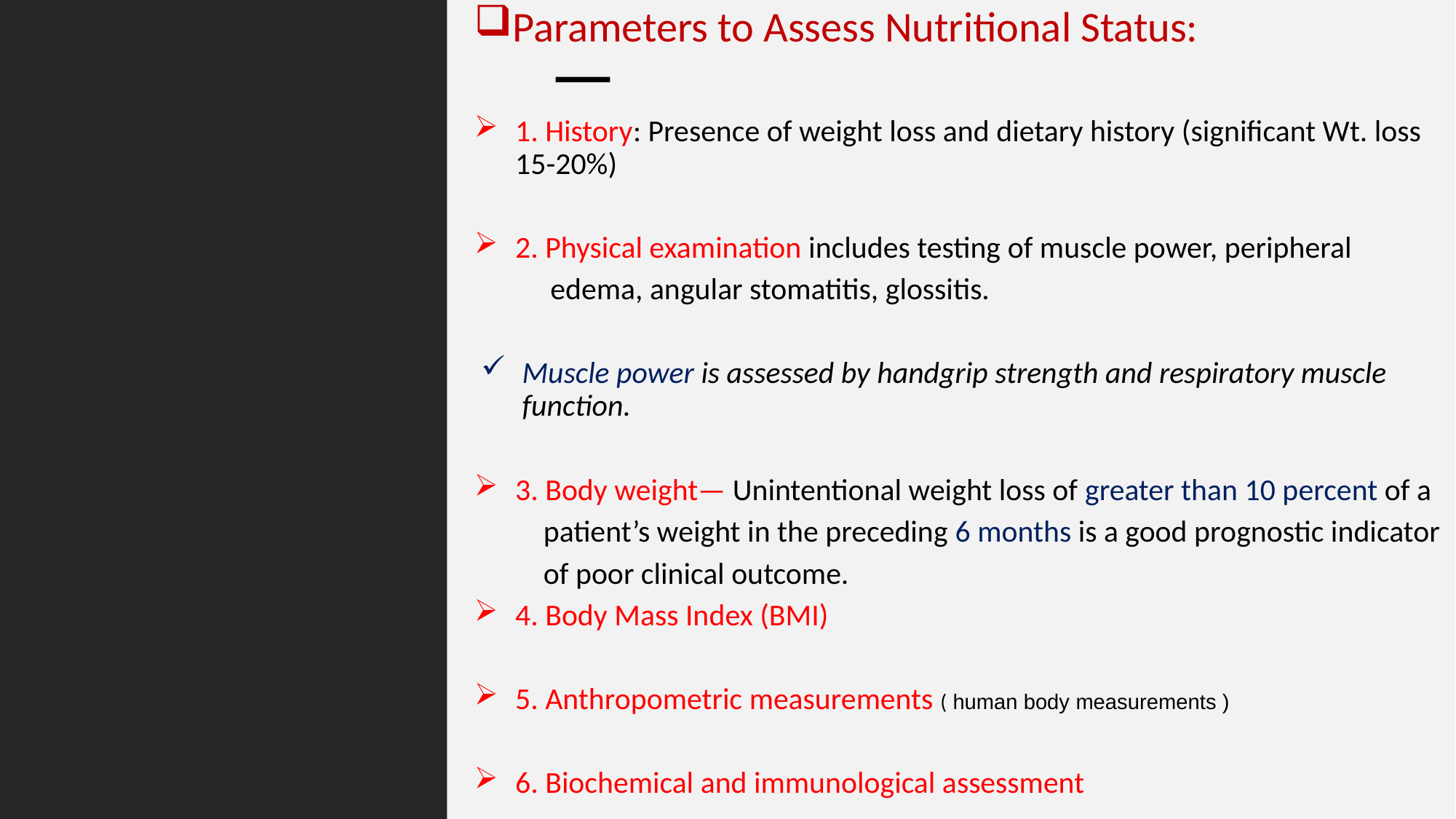

Parameters to Assess Nutritional Status:

1. History: Presence of weight loss and dietary history (significant Wt. loss 15-20%)

2. Physical examination includes testing of muscle power, peripheral
           edema, angular stomatitis, glossitis.

Muscle power is assessed by handgrip strength and respiratory muscle function.

3. Body weight— Unintentional weight loss of greater than 10 percent of a
          patient’s weight in the preceding 6 months is a good prognostic indicator
          of poor clinical outcome.
4. Body Mass Index (BMI)

5. Anthropometric measurements ( human body measurements )

6. Biochemical and immunological assessment